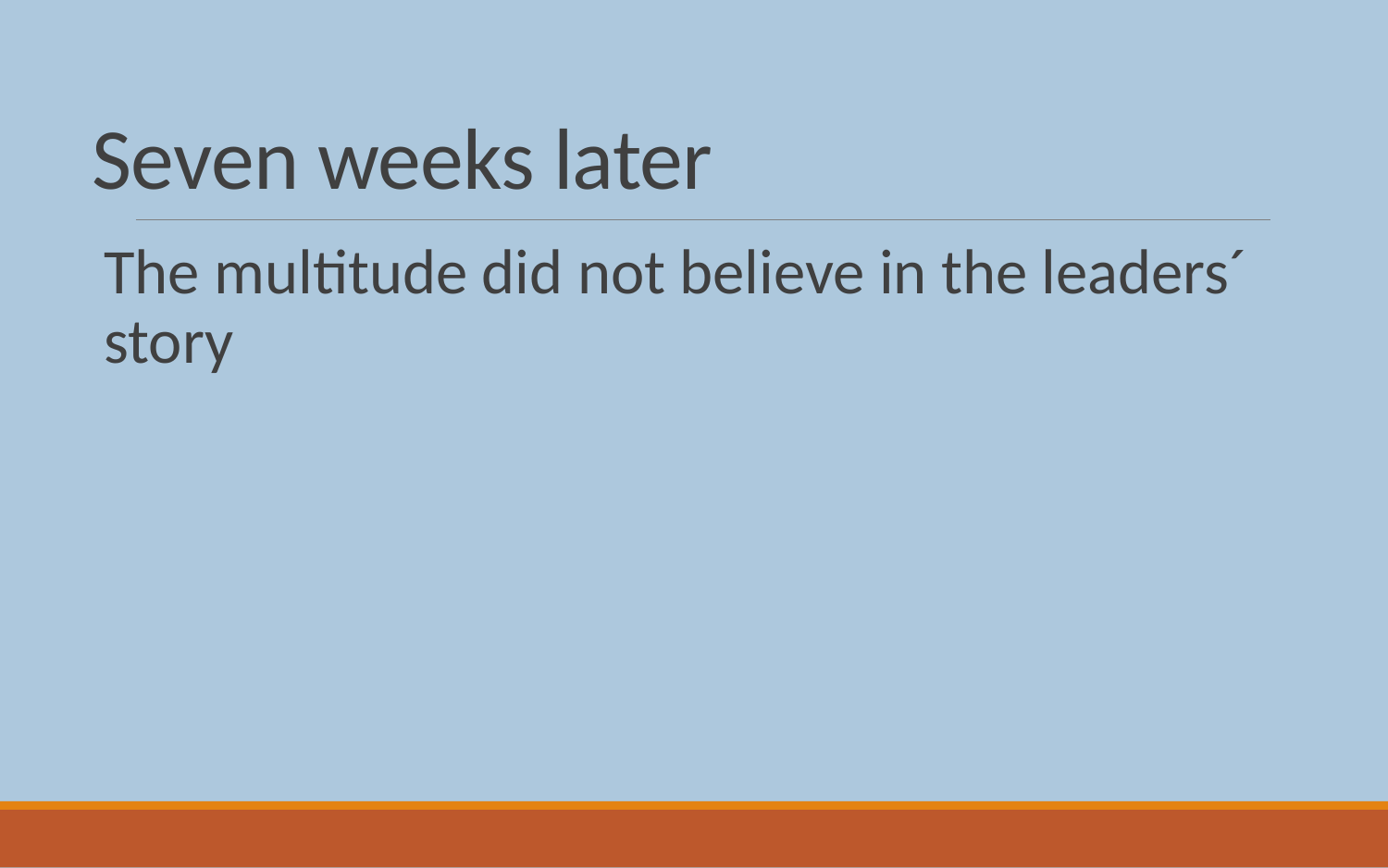

# Seven weeks later
The multitude did not believe in the leaders´ story